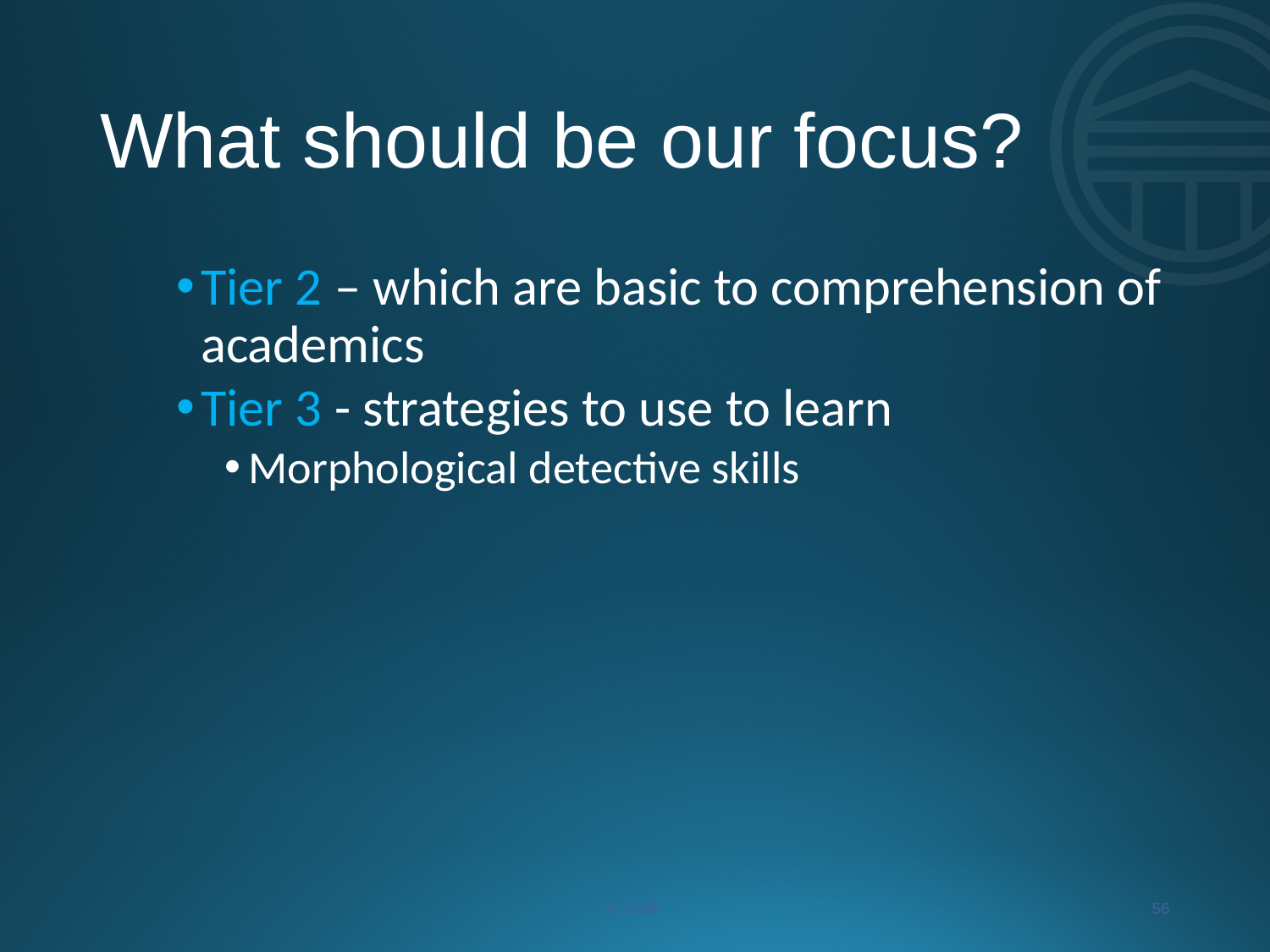

# What should be our focus?
Tier 2 – which are basic to comprehension of academics
Tier 3 - strategies to use to learn
Morphological detective skills
© LPdF
56